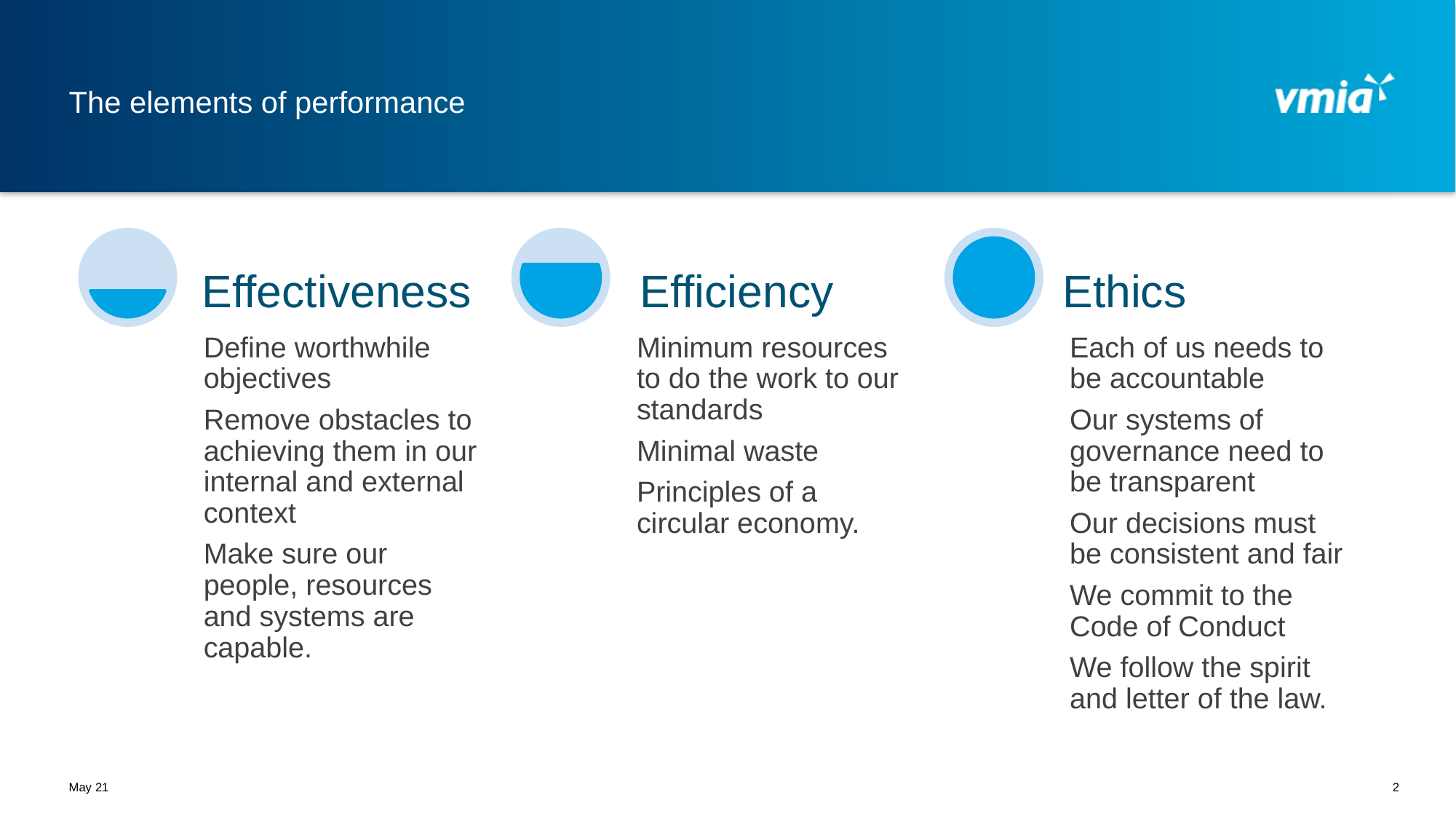

# The elements of performance
Define worthwhile objectives
Remove obstacles to achieving them in our internal and external context
Make sure our people, resources and systems are capable.
Effectiveness
Minimum resources to do the work to our standards
Minimal waste
Principles of a circular economy.
Efficiency
Each of us needs to be accountable
Our systems of governance need to be transparent
Our decisions must be consistent and fair
We commit to the Code of Conduct
We follow the spirit and letter of the law.
Ethics
May 21
2